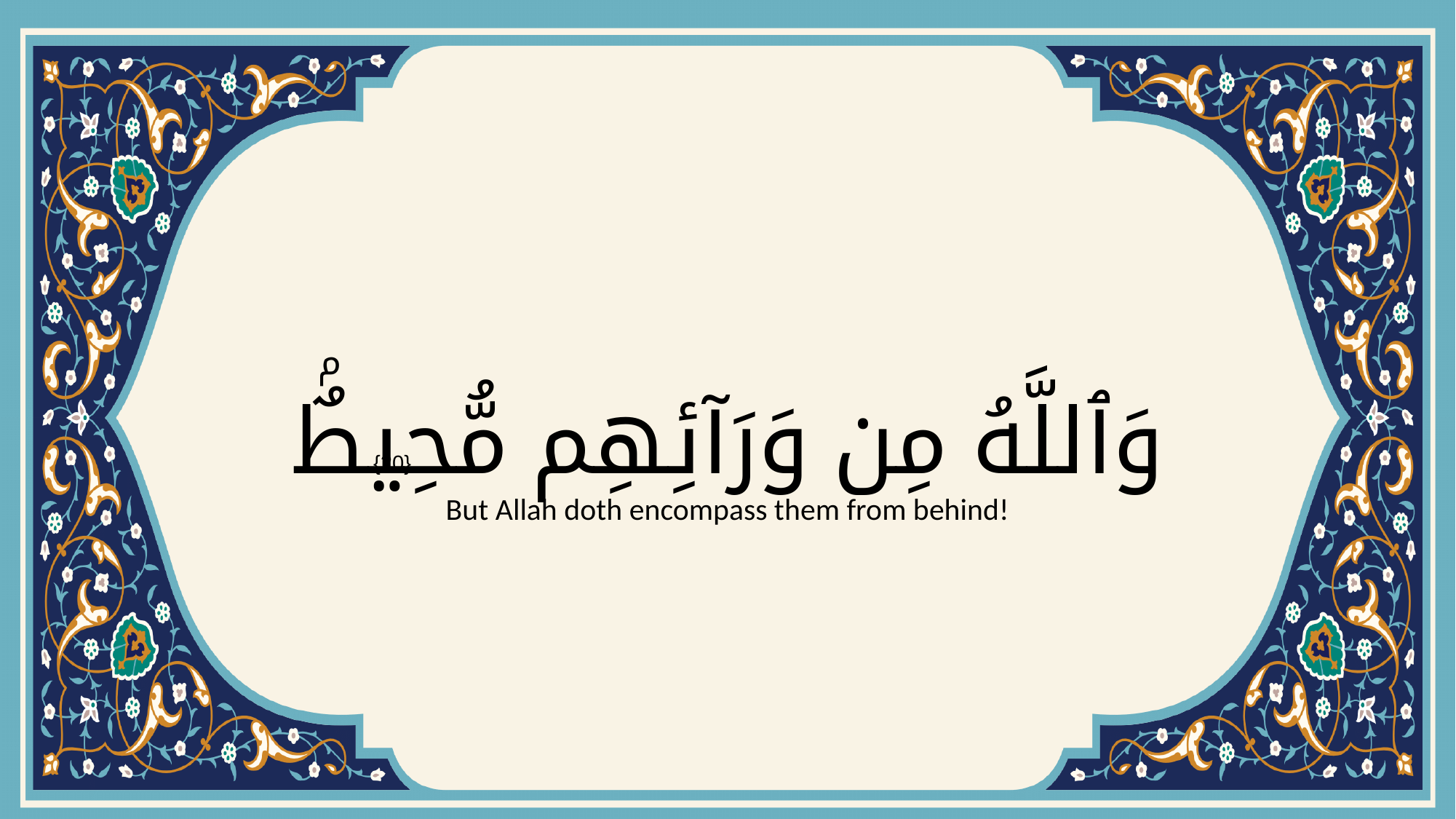

# وَٱللَّهُ مِن وَرَآئِهِم مُّحِيطٌۢ
{20}
But Allah doth encompass them from behind!